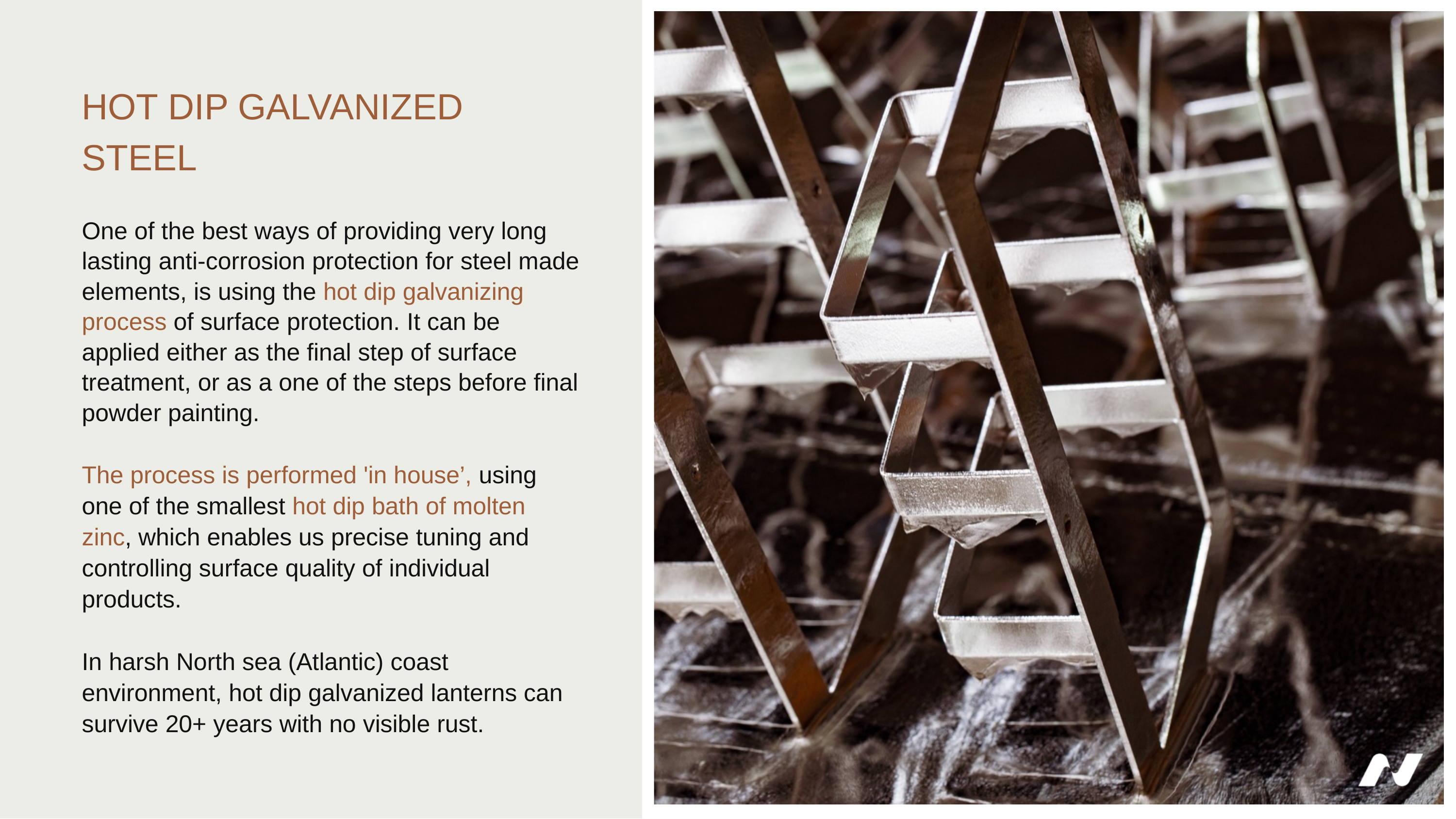

HOT DIP GALVANIZED STEEL
One of the best ways of providing very long lasting anti-corrosion protection for steel made elements, is using the hot dip galvanizing process of surface protection. It can be applied either as the final step of surface treatment, or as a one of the steps before final powder painting.

The process is performed 'in house’, using one of the smallest hot dip bath of molten zinc, which enables us precise tuning and controlling surface quality of individual products.

In harsh North sea (Atlantic) coast environment, hot dip galvanized lanterns can survive 20+ years with no visible rust.